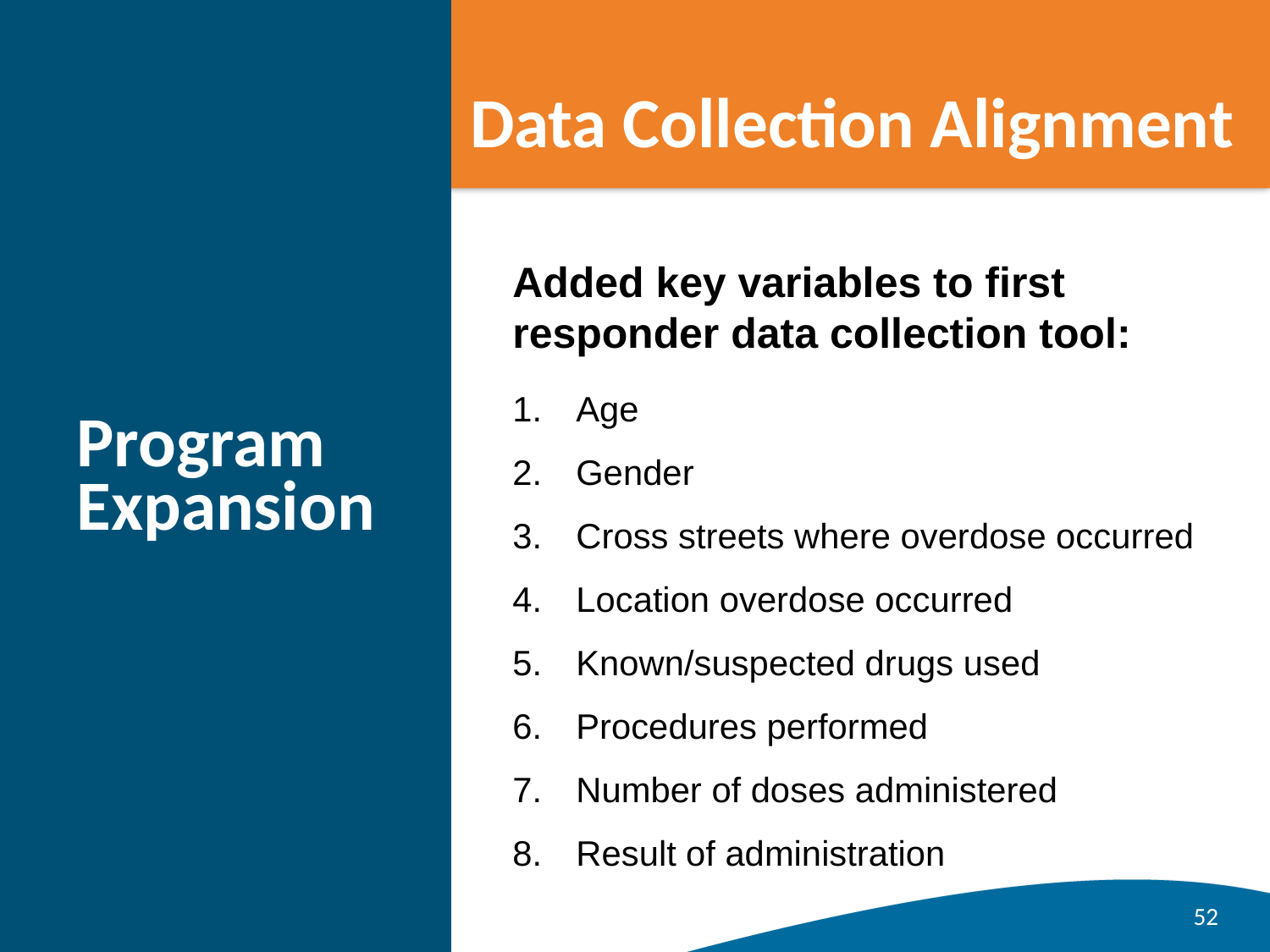

Data Collection Alignment
# Program Expansion

Added key variables to first responder data collection tool:

Age
Gender
Cross streets where overdose occurred
Location overdose occurred
Known/suspected drugs used
Procedures performed
Number of doses administered
Result of administration

52